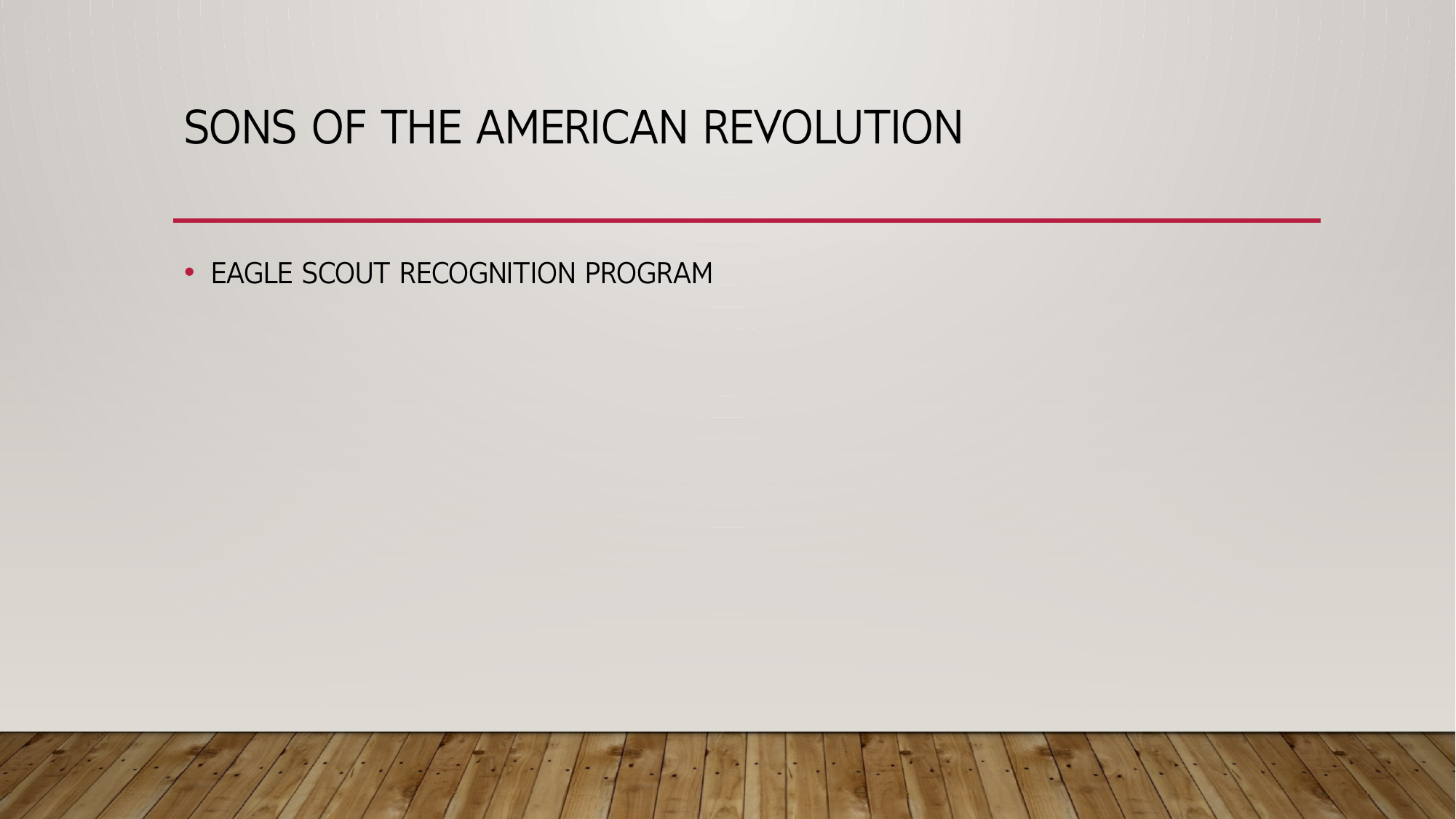

# SONS OF THE AMERICAN REVOLUTION
EAGLE SCOUT RECOGNITION PROGRAM